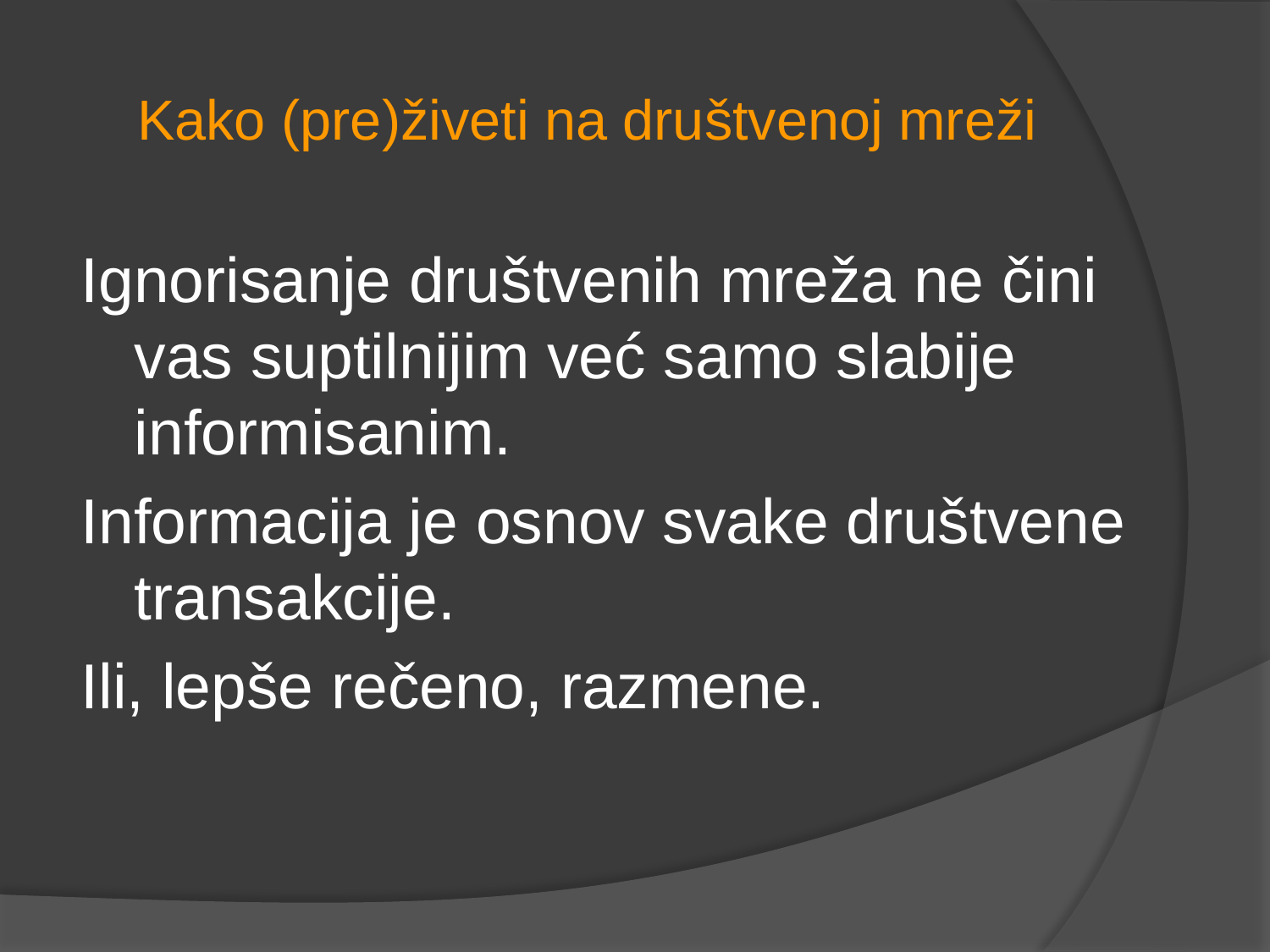

# Kako (pre)živeti na društvenoj mreži
Ignorisanje društvenih mreža ne čini vas suptilnijim već samo slabije informisanim.
Informacija je osnov svake društvene transakcije.
Ili, lepše rečeno, razmene.